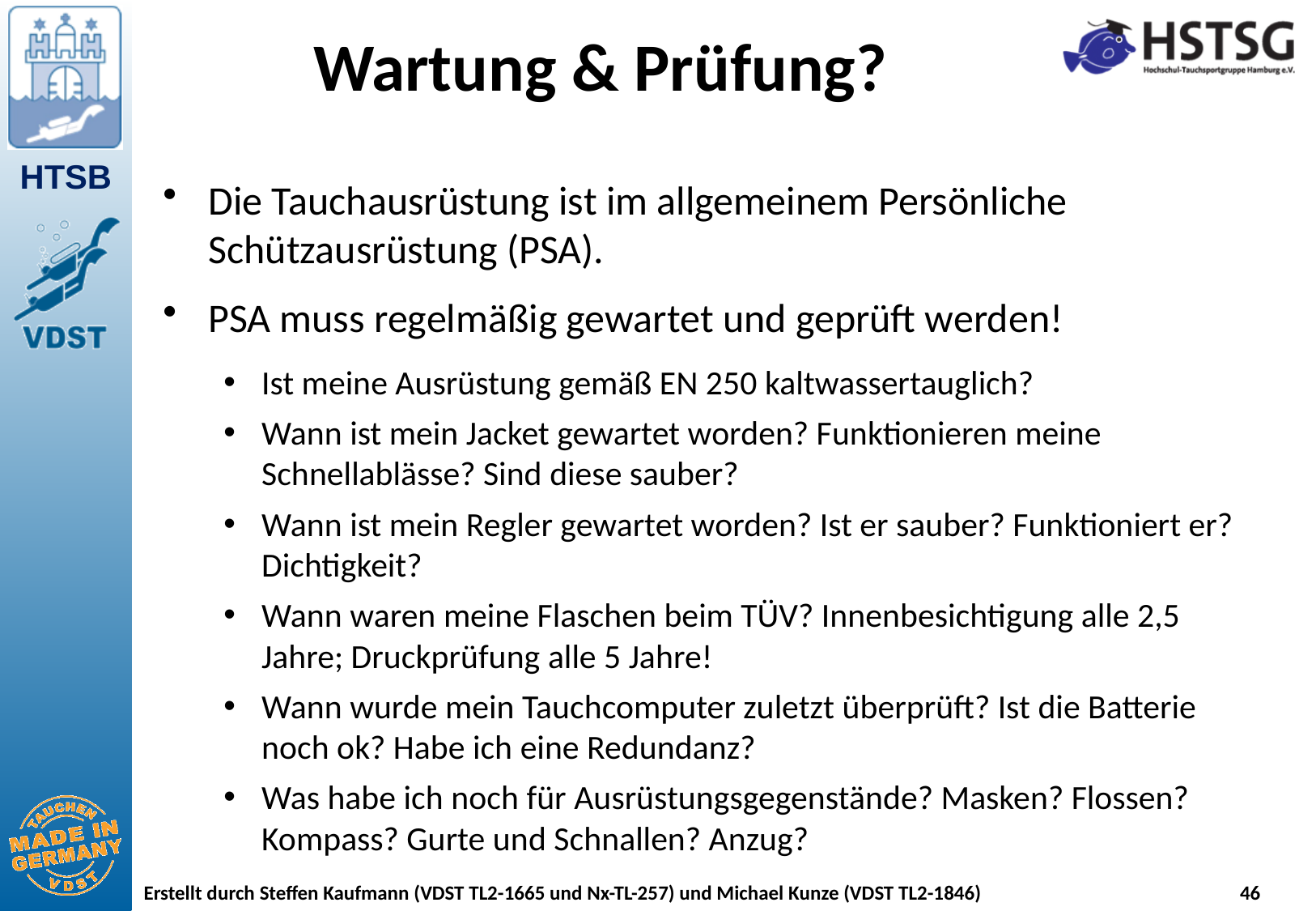

# Wartung & Prüfung?
Die Tauchausrüstung ist im allgemeinem Persönliche Schützausrüstung (PSA).
PSA muss regelmäßig gewartet und geprüft werden!
Ist meine Ausrüstung gemäß EN 250 kaltwassertauglich?
Wann ist mein Jacket gewartet worden? Funktionieren meine Schnellablässe? Sind diese sauber?
Wann ist mein Regler gewartet worden? Ist er sauber? Funktioniert er? Dichtigkeit?
Wann waren meine Flaschen beim TÜV? Innenbesichtigung alle 2,5 Jahre; Druckprüfung alle 5 Jahre!
Wann wurde mein Tauchcomputer zuletzt überprüft? Ist die Batterie noch ok? Habe ich eine Redundanz?
Was habe ich noch für Ausrüstungsgegenstände? Masken? Flossen? Kompass? Gurte und Schnallen? Anzug?